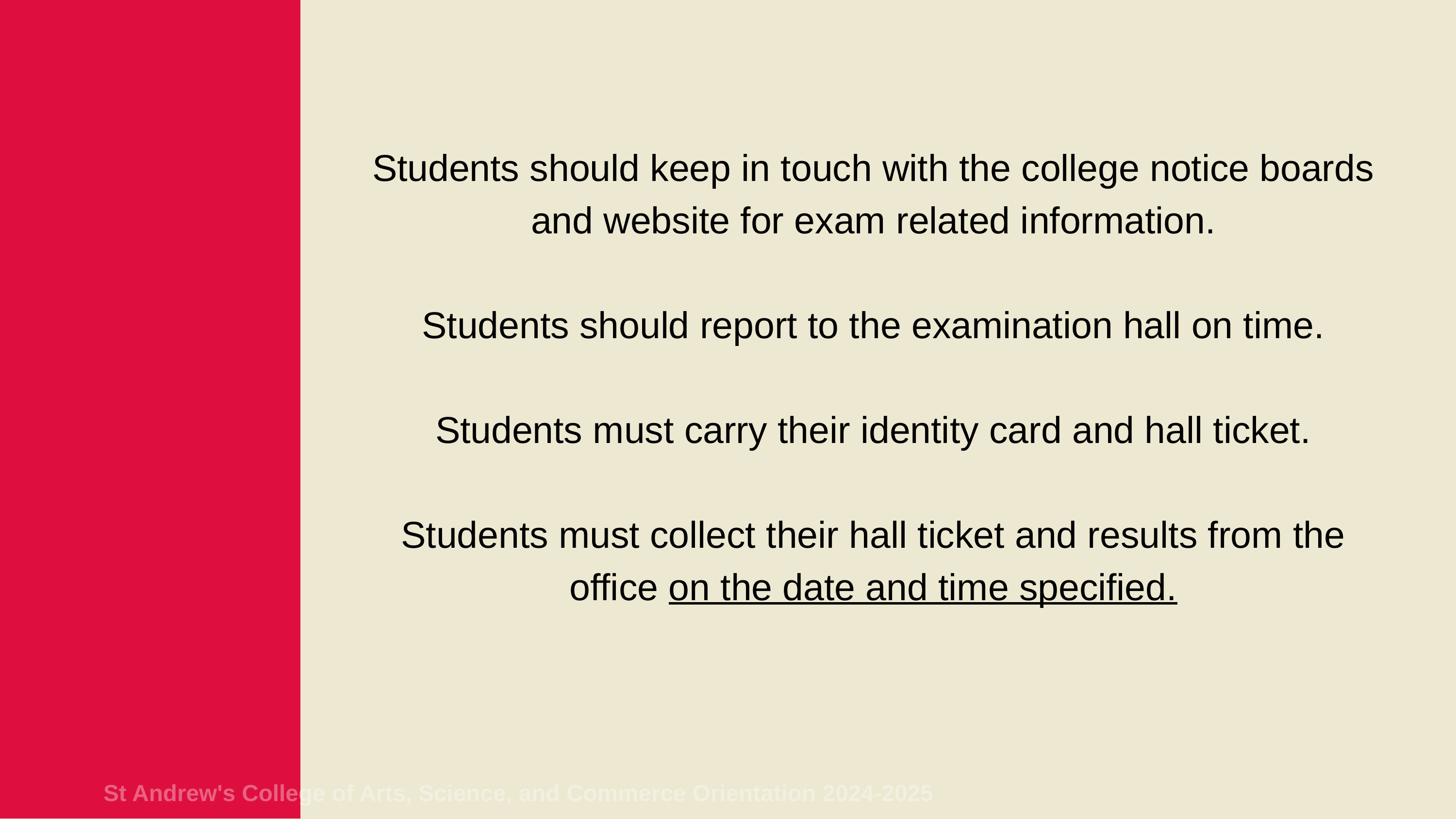

Students should keep in touch with the college notice boards and website for exam related information.

Students should report to the examination hall on time.

Students must carry their identity card and hall ticket.

Students must collect their hall ticket and results from the office on the date and time specified.

St Andrew's College of Arts, Science, and Commerce Orientation 2024-2025